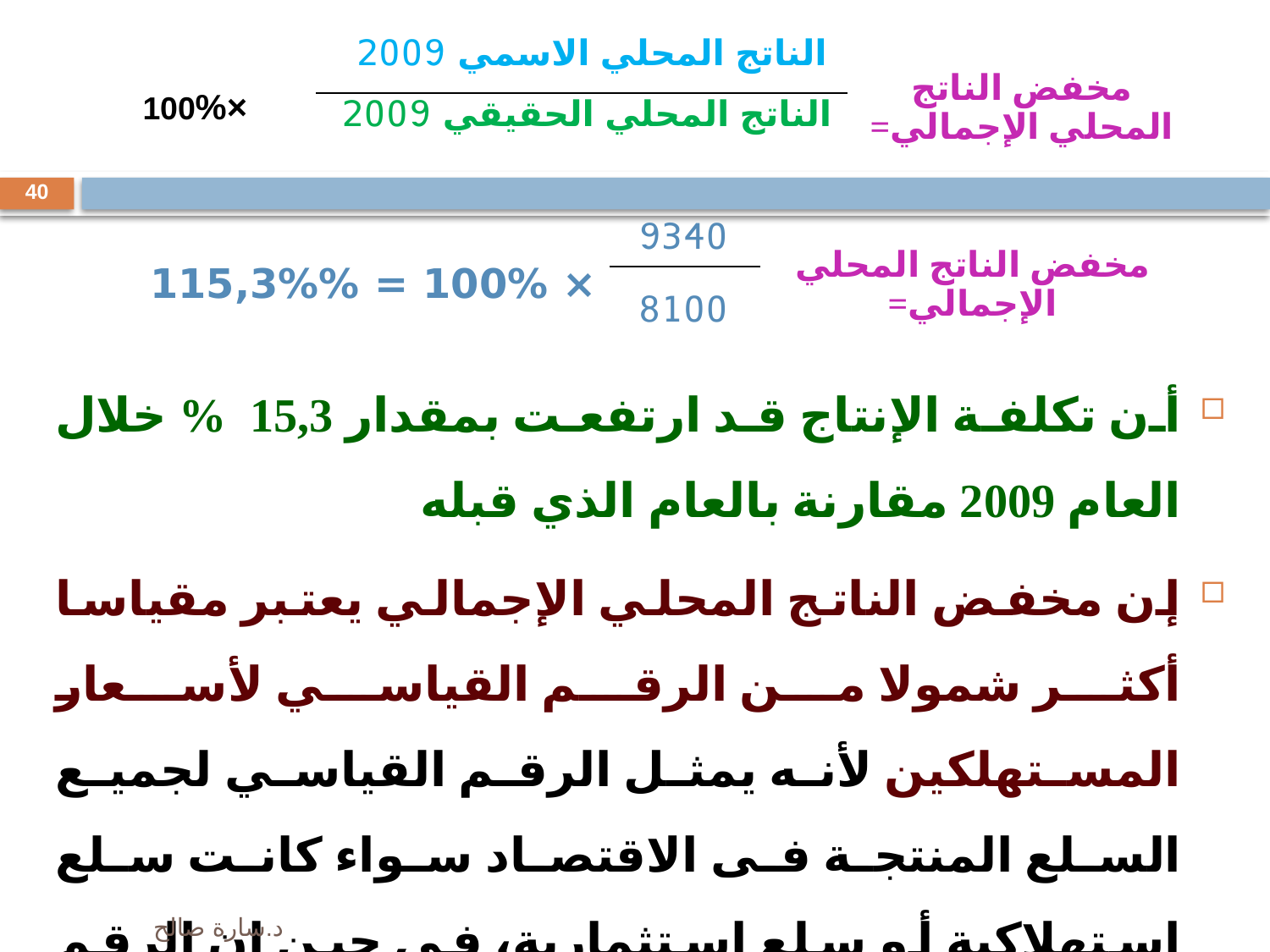

| ×100% | الناتج المحلي الاسمي 2009 | مخفض الناتج المحلي الإجمالي= |
| --- | --- | --- |
|  | الناتج المحلي الحقيقي 2009 |  |
40
| × 100% = 115,3%% | 9340 | مخفض الناتج المحلي الإجمالي= |
| --- | --- | --- |
|  | 8100 |  |
أن تكلفة الإنتاج قد ارتفعت بمقدار 15,3  % خلال العام 2009 مقارنة بالعام الذي قبله
إن مخفض الناتج المحلي الإجمالي يعتبر مقياسا أكثر شمولا من الرقم القياسي لأسعار المستهلكين لأنه يمثل الرقم القياسي لجميع السلع المنتجة فى الاقتصاد سواء كانت سلع استهلاكية أو سلع استثمارية، في حين ان الرقم القياسي لأسعار المستهلكين يمثل أسعار السلع الاستهلاكية فقط

د.سارة صالح